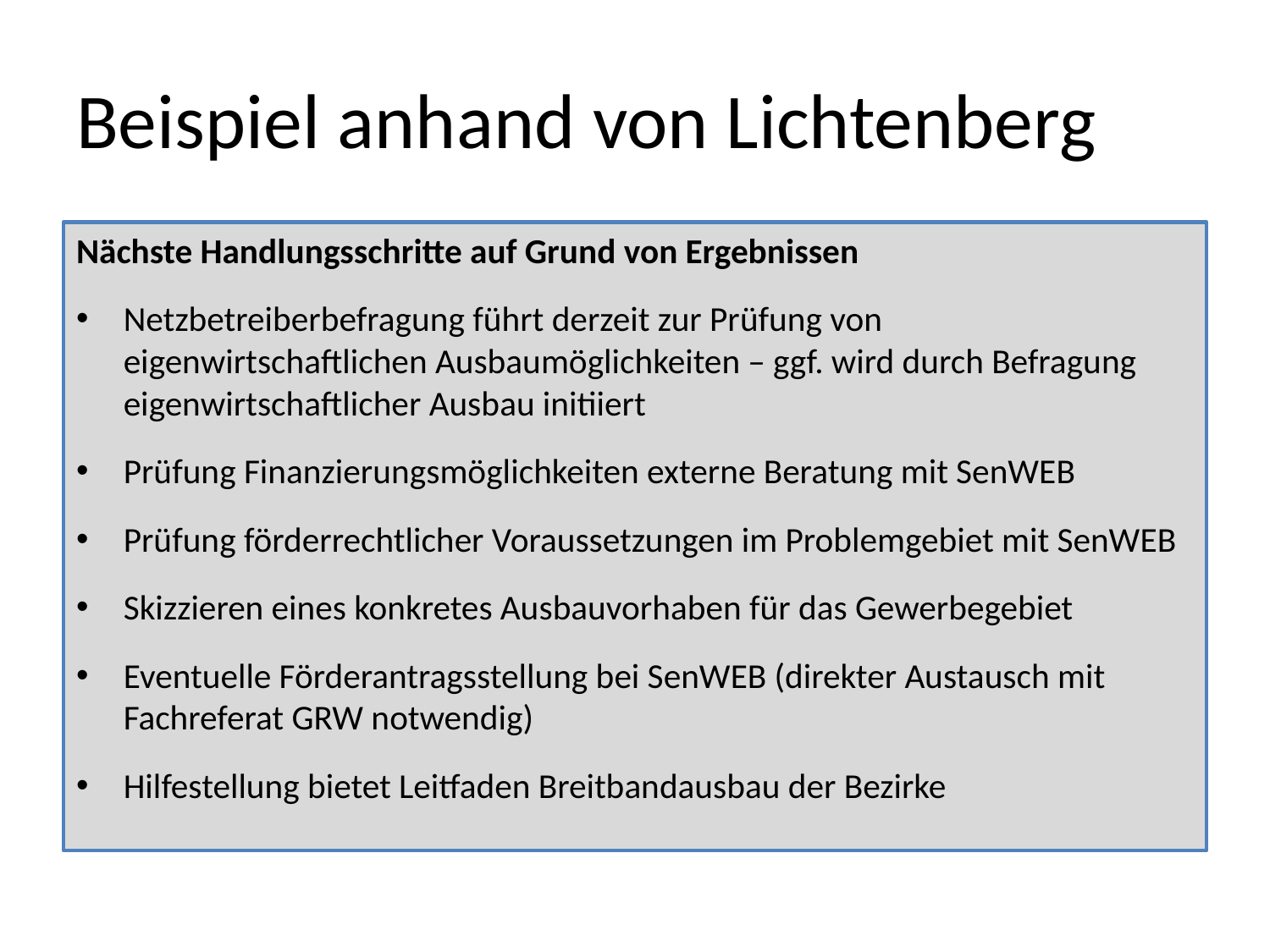

# Beispiel anhand von Lichtenberg
Nächste Handlungsschritte auf Grund von Ergebnissen
Netzbetreiberbefragung führt derzeit zur Prüfung von eigenwirtschaftlichen Ausbaumöglichkeiten – ggf. wird durch Befragung eigenwirtschaftlicher Ausbau initiiert
Prüfung Finanzierungsmöglichkeiten externe Beratung mit SenWEB
Prüfung förderrechtlicher Voraussetzungen im Problemgebiet mit SenWEB
Skizzieren eines konkretes Ausbauvorhaben für das Gewerbegebiet
Eventuelle Förderantragsstellung bei SenWEB (direkter Austausch mit Fachreferat GRW notwendig)
Hilfestellung bietet Leitfaden Breitbandausbau der Bezirke